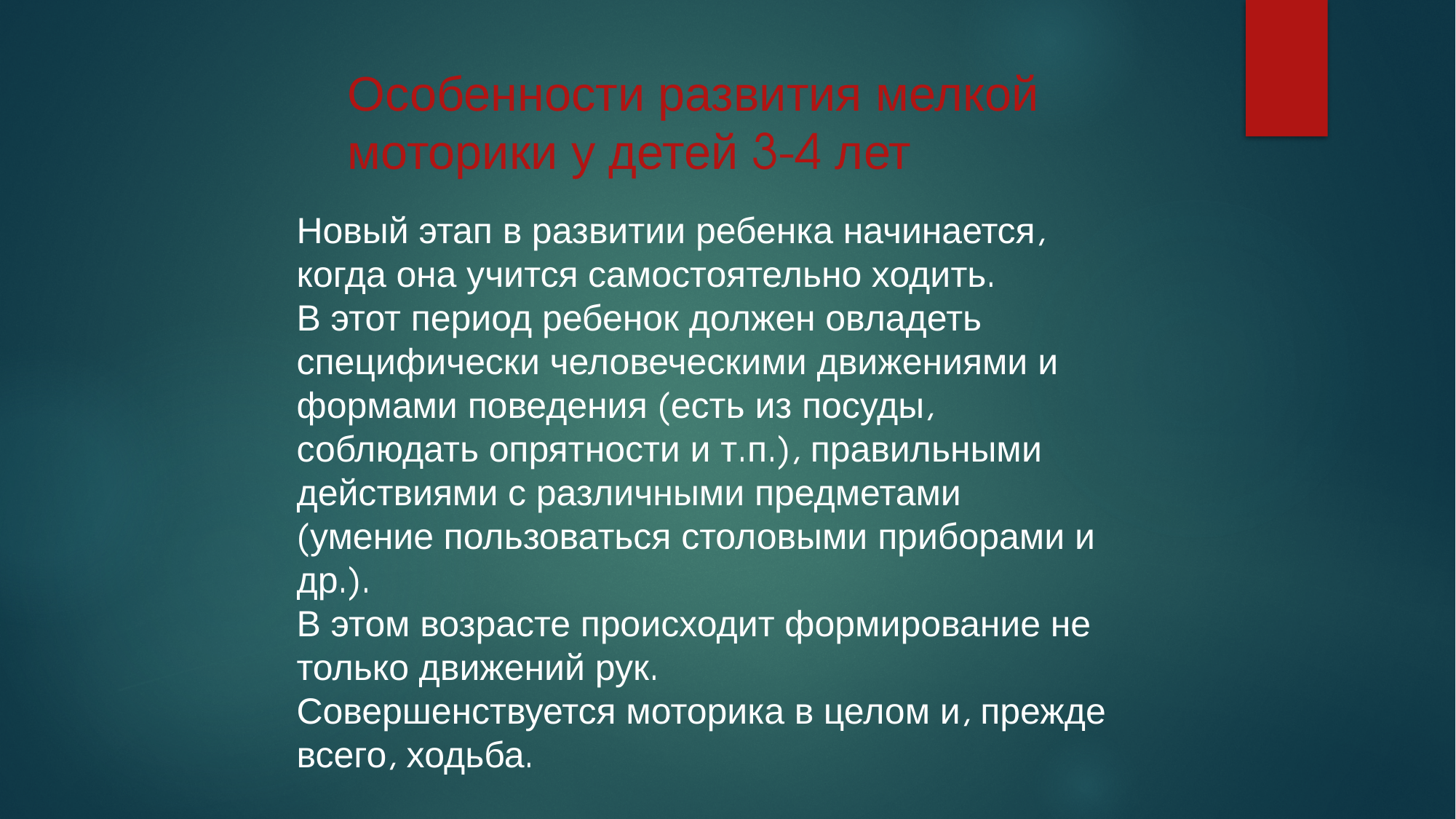

Особенности развития мелкой моторики у детей 3-4 лет
Новый этап в развитии ребенка начинается, когда она учится самостоятельно ходить.
В этот период ребенок должен овладеть специфически человеческими движениями и формами поведения (есть из посуды, соблюдать опрятности и т.п.), правильными действиями с различными предметами (умение пользоваться столовыми приборами и др.).
В этом возрасте происходит формирование не только движений рук.
Совершенствуется моторика в целом и, прежде всего, ходьба.